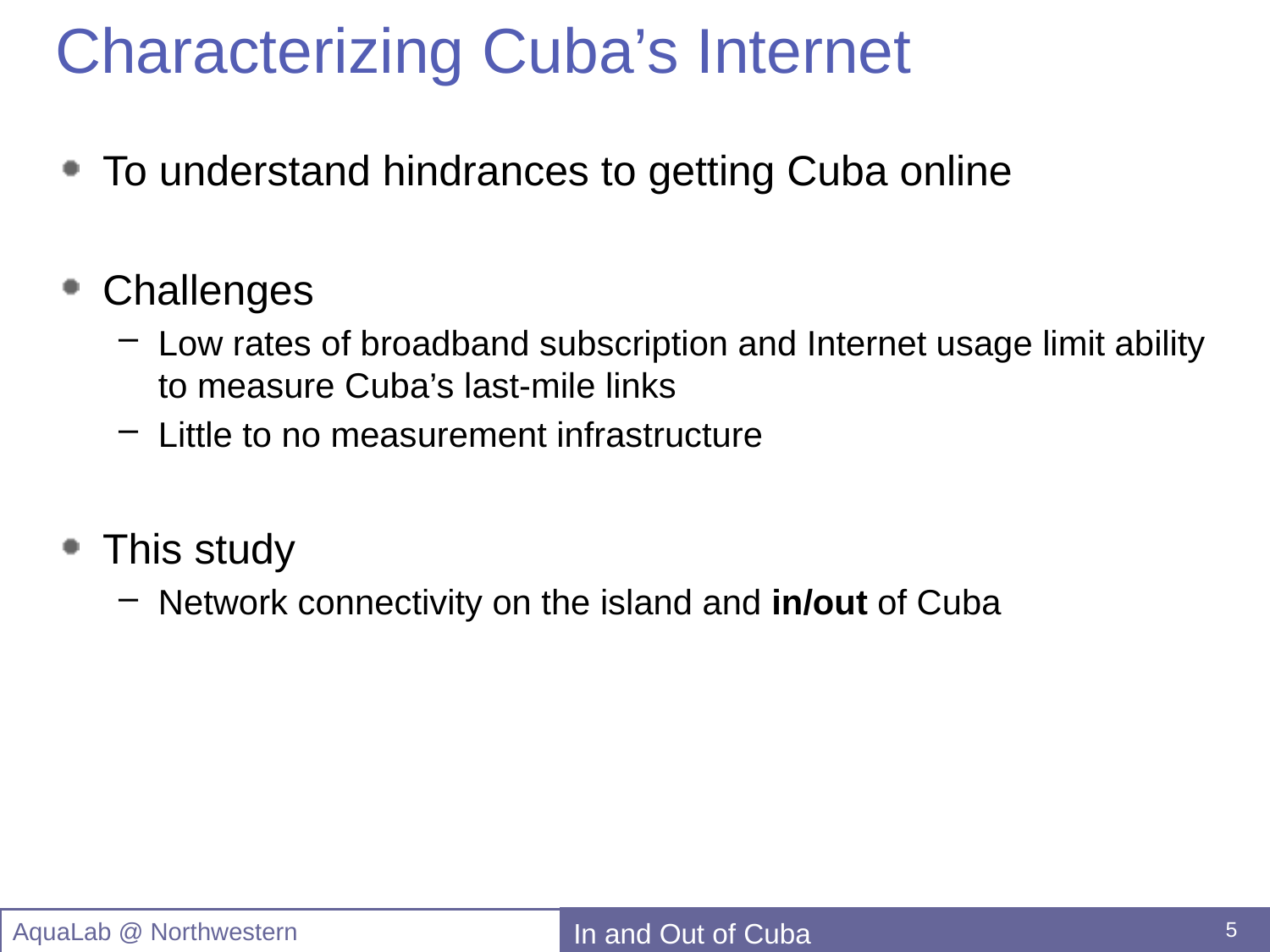

# Characterizing Cuba’s Internet
To understand hindrances to getting Cuba online

Challenges
Low rates of broadband subscription and Internet usage limit ability to measure Cuba’s last-mile links
Little to no measurement infrastructure

This study
Network connectivity on the island and in/out of Cuba